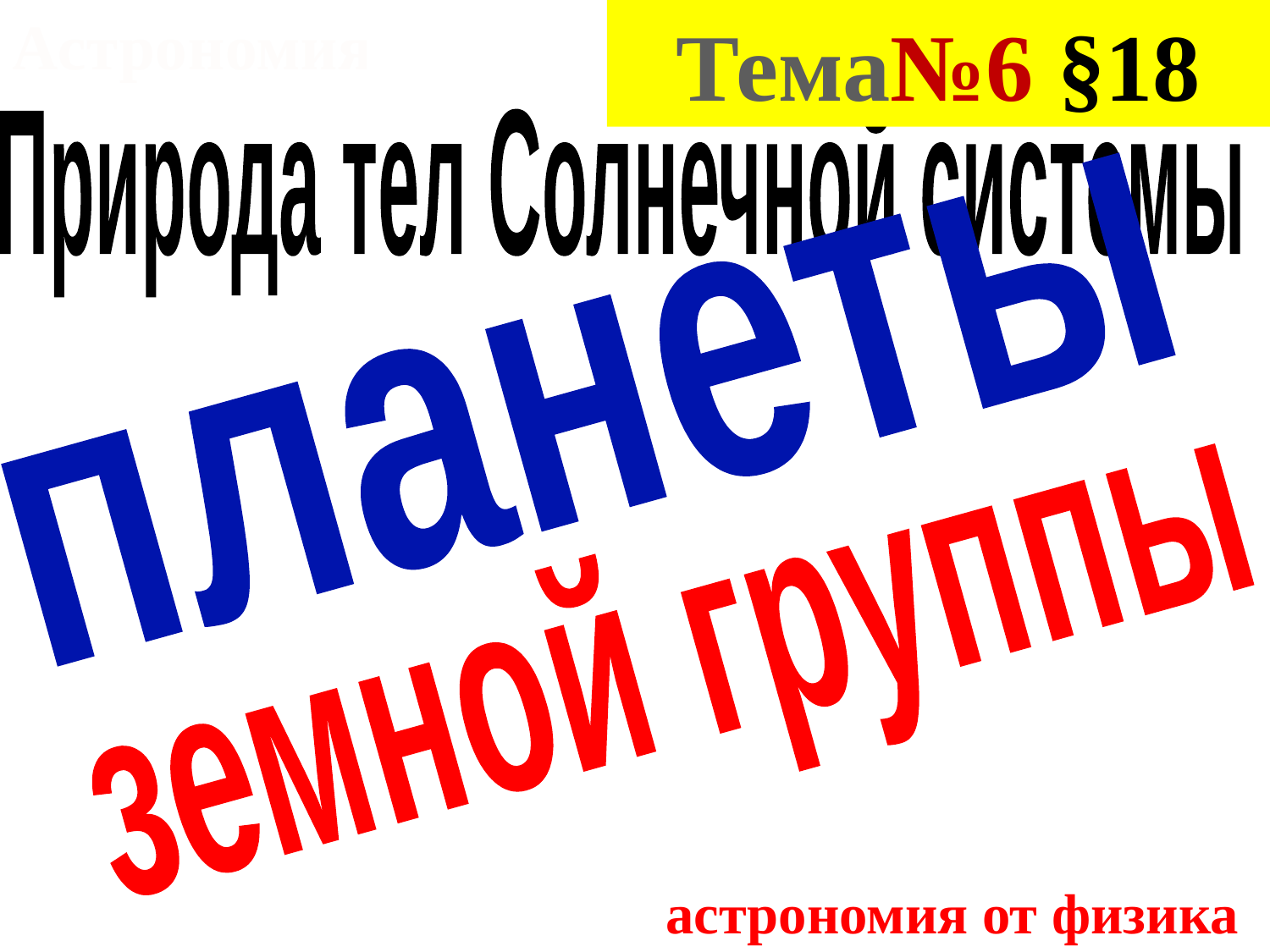

Астрономия
Тема№6 §18
Природа тел Солнечной системы
планеты
земной группы
астрономия от физика